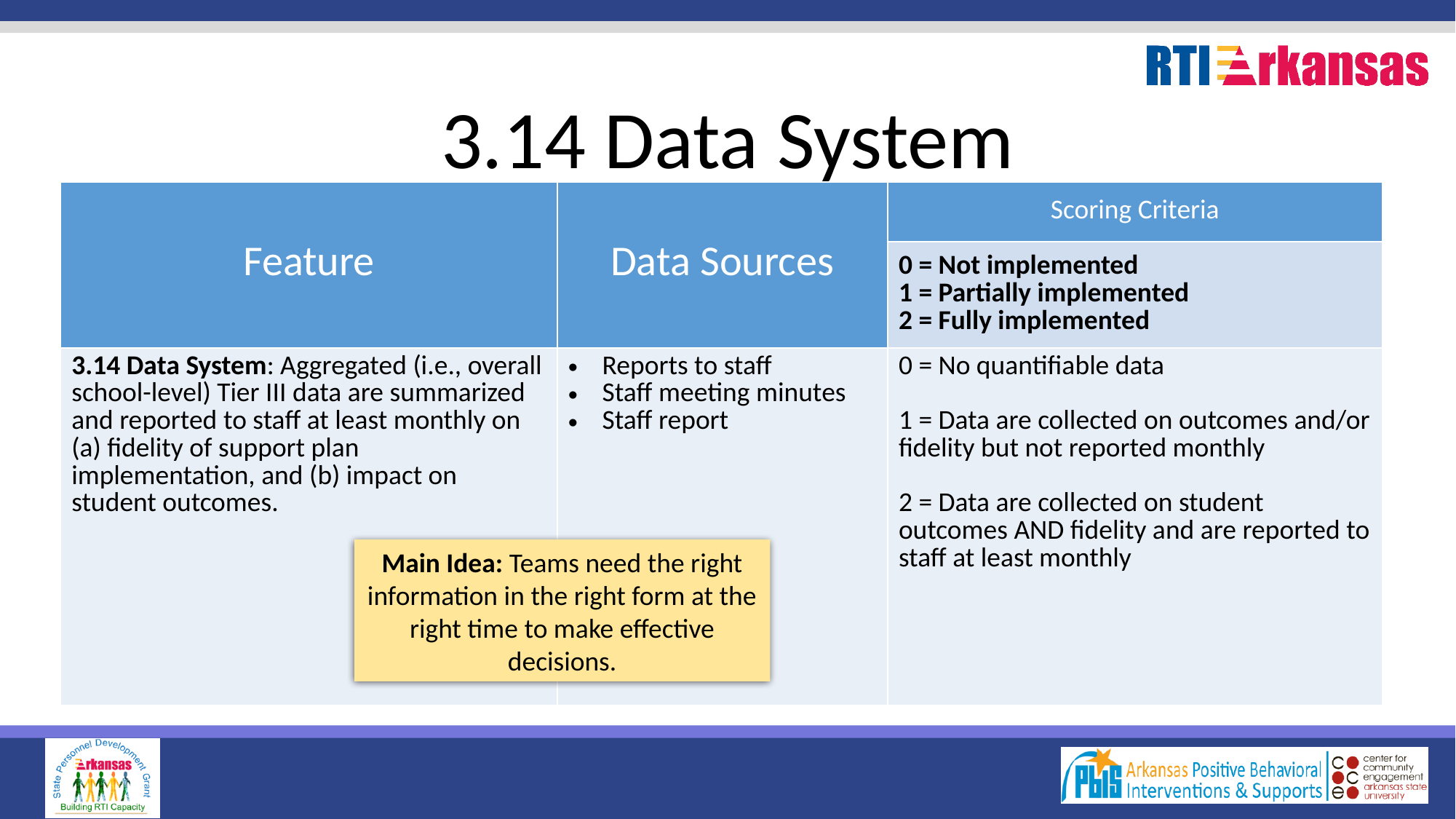

# 3.14 Data System
| Feature | Data Sources | Scoring Criteria |
| --- | --- | --- |
|  |  | 0 = Not implemented 1 = Partially implemented 2 = Fully implemented |
| 3.14 Data System: Aggregated (i.e., overall school-level) Tier III data are summarized and reported to staff at least monthly on (a) fidelity of support plan implementation, and (b) impact on student outcomes. | Reports to staff Staff meeting minutes Staff report | 0 = No quantifiable data 1 = Data are collected on outcomes and/or fidelity but not reported monthly 2 = Data are collected on student outcomes AND fidelity and are reported to staff at least monthly |
Main Idea: Teams need the right information in the right form at the right time to make effective decisions.